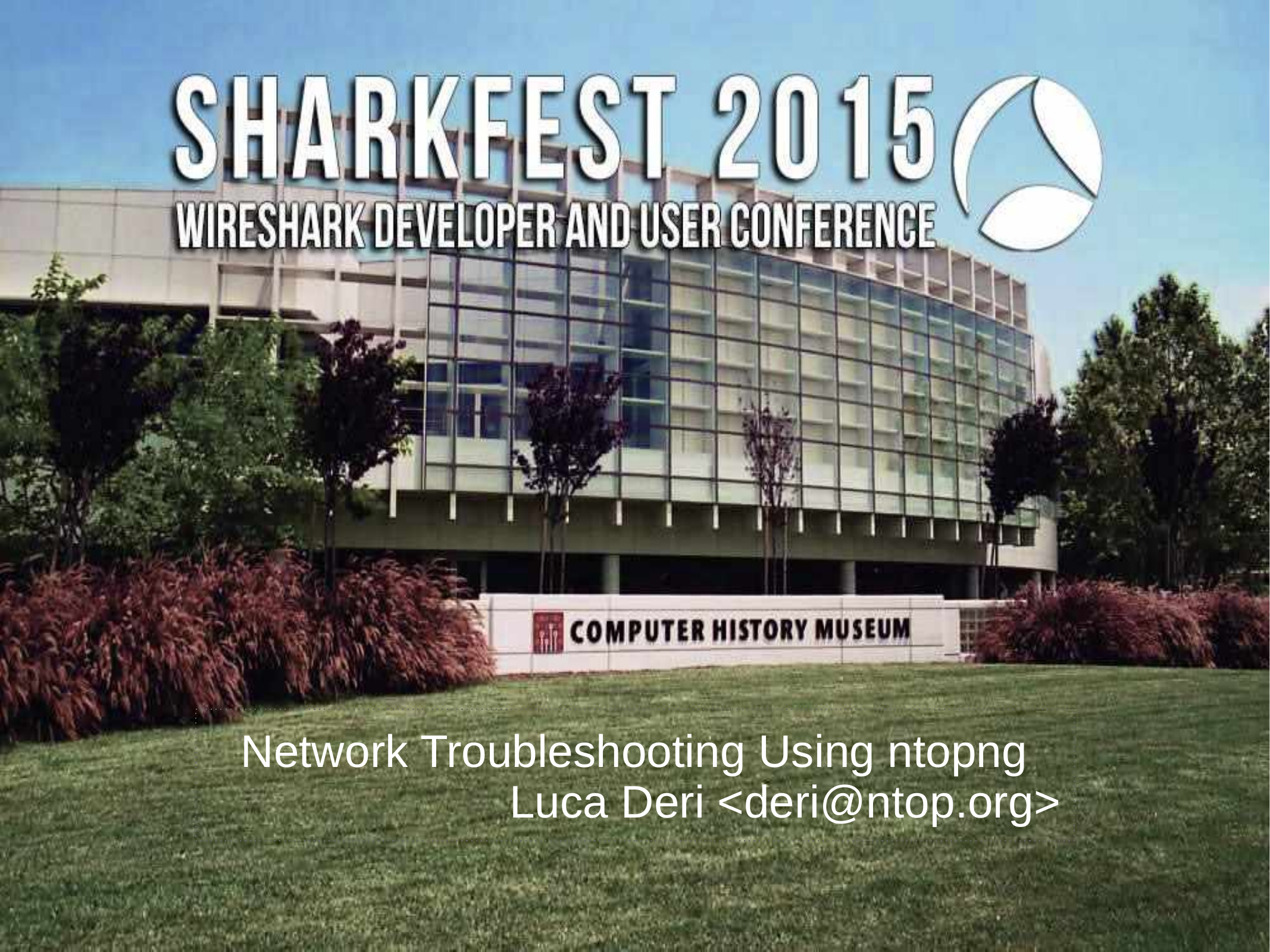

# Network Troubleshooting Using ntopng
Luca Deri <deri@ntop.org>